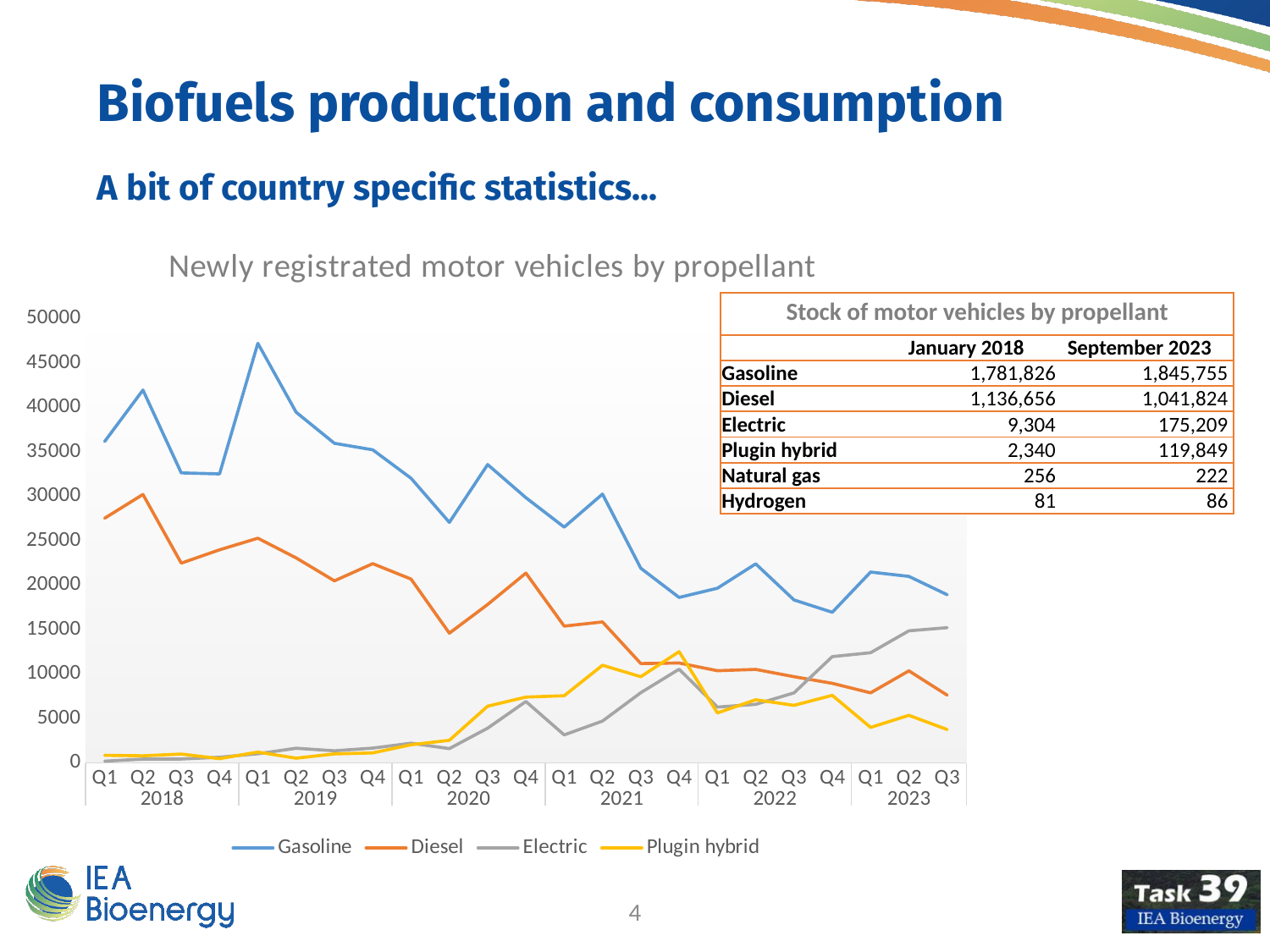

Biofuels production and consumption
A bit of country specific statistics...

### Chart: Newly registrated motor vehicles by propellant

| Category | Gasoline | Diesel | Electric | Plugin hybrid |
|---|---|---|---|---|
| Q1 | 36157.0 | 27529.0 | 206.0 | 862.0 |
| Q2 | 41945.0 | 30202.0 | 438.0 | 809.0 |
| Q3 | 32626.0 | 22473.0 | 444.0 | 1004.0 |
| Q4 | 32511.0 | 23973.0 | 645.0 | 484.0 |
| Q1 | 47199.0 | 25282.0 | 1037.0 | 1226.0 |
| Q2 | 39447.0 | 23063.0 | 1656.0 | 536.0 |
| Q3 | 35954.0 | 20480.0 | 1367.0 | 1019.0 |
| Q4 | 35222.0 | 22414.0 | 1673.0 | 1132.0 |
| Q1 | 32025.0 | 20680.0 | 2221.0 | 2051.0 |
| Q2 | 27060.0 | 14597.0 | 1618.0 | 2549.0 |
| Q3 | 33563.0 | 17826.0 | 3915.0 | 6388.0 |
| Q4 | 29837.0 | 21355.0 | 6917.0 | 7410.0 |
| Q1 | 26526.0 | 15390.0 | 3156.0 | 7559.0 |
| Q2 | 30244.0 | 15863.0 | 4715.0 | 10991.0 |
| Q3 | 21900.0 | 11182.0 | 7904.0 | 9701.0 |
| Q4 | 18618.0 | 11243.0 | 10546.0 | 12517.0 |
| Q1 | 19652.0 | 10375.0 | 6286.0 | 5629.0 |
| Q2 | 22393.0 | 10525.0 | 6596.0 | 7107.0 |
| Q3 | 18337.0 | 9705.0 | 7884.0 | 6485.0 |
| Q4 | 16944.0 | 8958.0 | 11961.0 | 7608.0 |
| Q1 | 21469.0 | 7888.0 | 12401.0 | 3996.0 |
| Q2 | 20984.0 | 10360.0 | 14859.0 | 5361.0 |
| Q3 | 18920.0 | 7622.0 | 15216.0 | 3758.0 |
| Stock of motor vehicles by propellant |  |  |
| --- | --- | --- |
|  | January 2018 | September 2023 |
| Gasoline | 1,781,826 | 1,845,755 |
| Diesel | 1,136,656 | 1,041,824 |
| Electric | 9,304 | 175,209 |
| Plugin hybrid | 2,340 | 119,849 |
| Natural gas | 256 | 222 |
| Hydrogen | 81 | 86 |